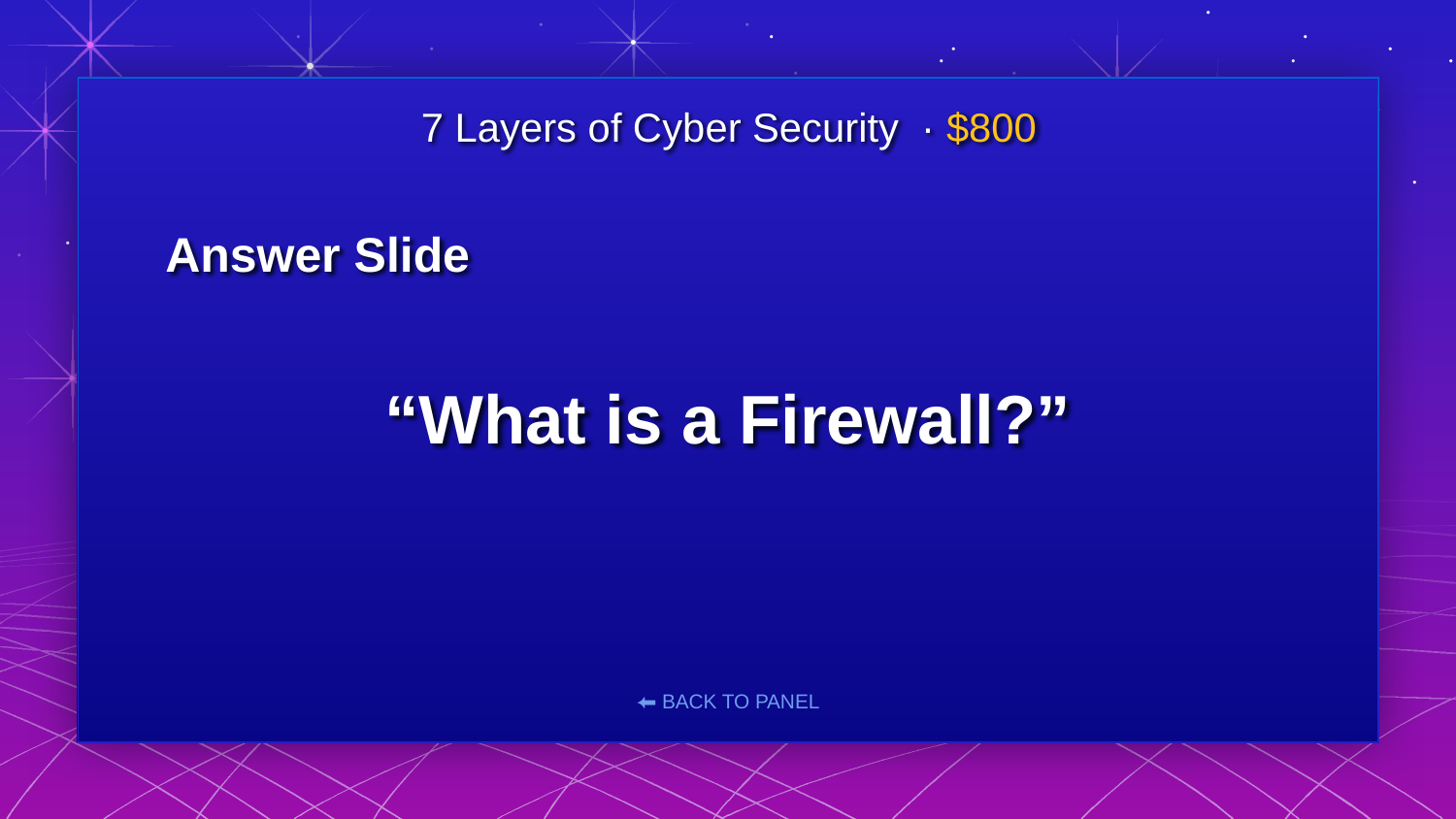

7 Layers of Cyber Security  · $800

Answer Slide
# “What is a Firewall?”